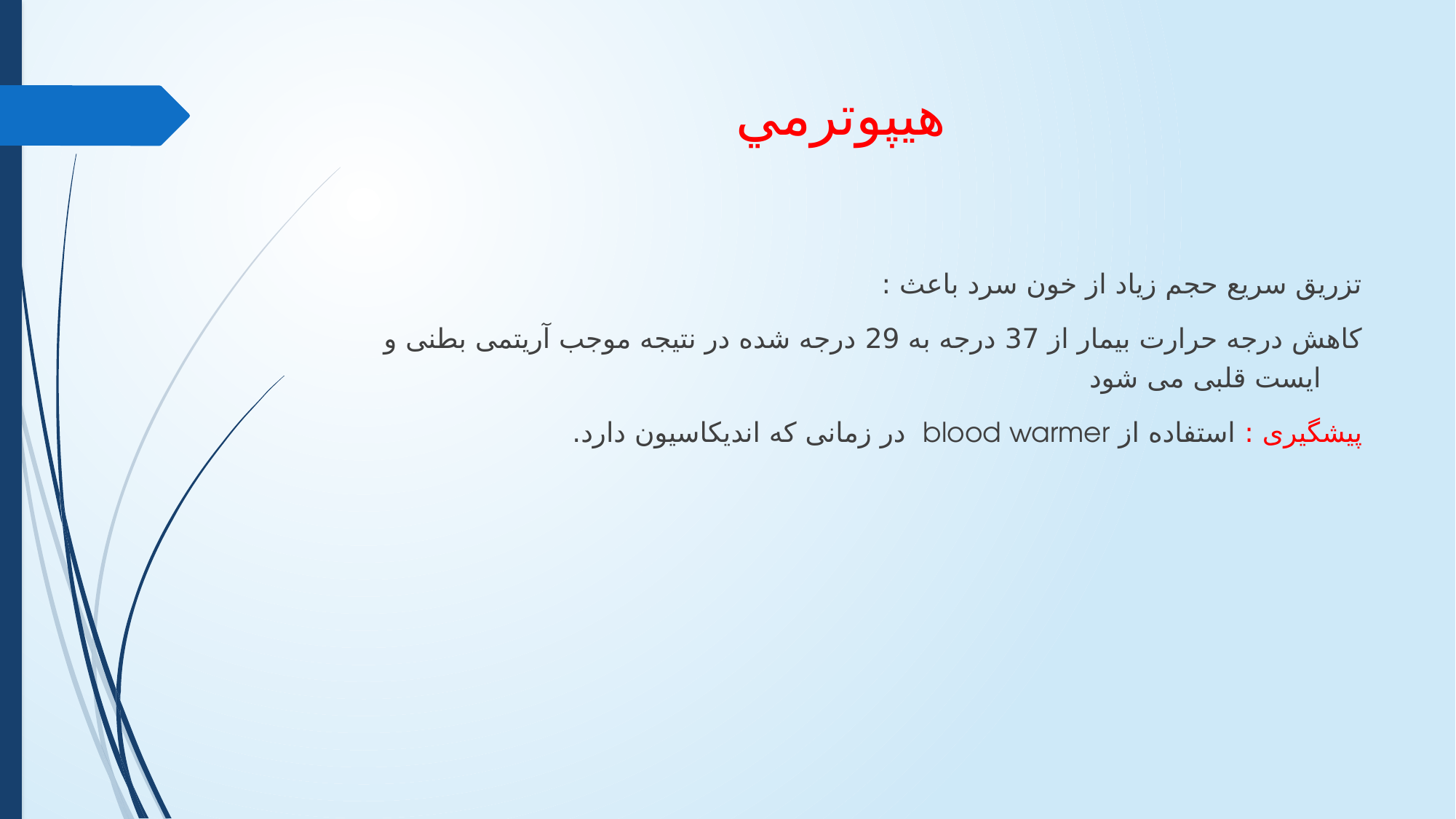

# هيپوترمي
تزریق سریع حجم زیاد از خون سرد باعث :
کاهش درجه حرارت بیمار از 37 درجه به 29 درجه شده در نتیجه موجب آریتمی بطنی و ایست قلبی می شود
پیشگیری : استفاده از blood warmer  در زمانی که اندیکاسیون دارد.